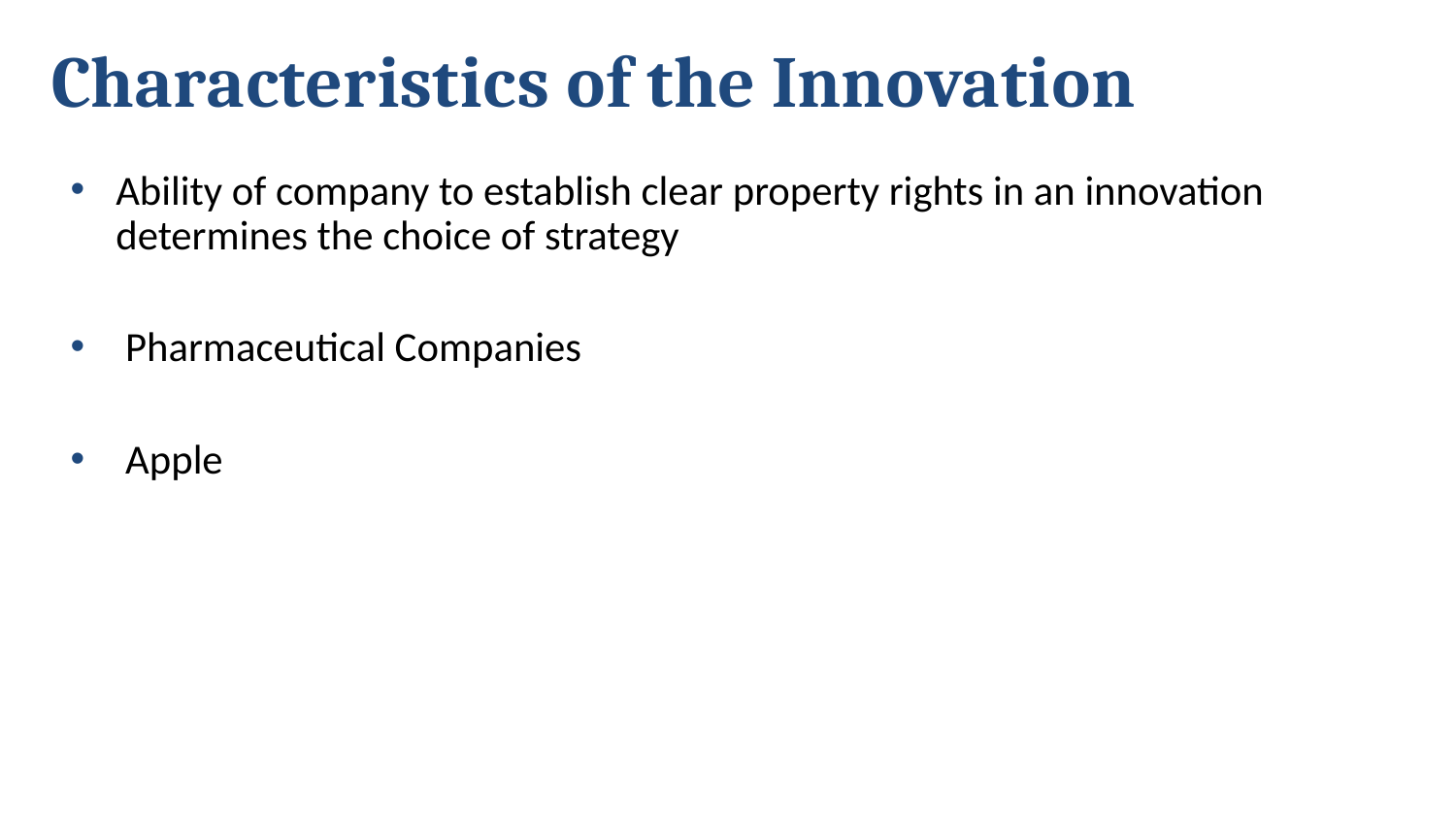

# Characteristics of the Innovation

Ability of company to establish clear property rights in an innovation determines the choice of strategy

 Pharmaceutical Companies

 Apple